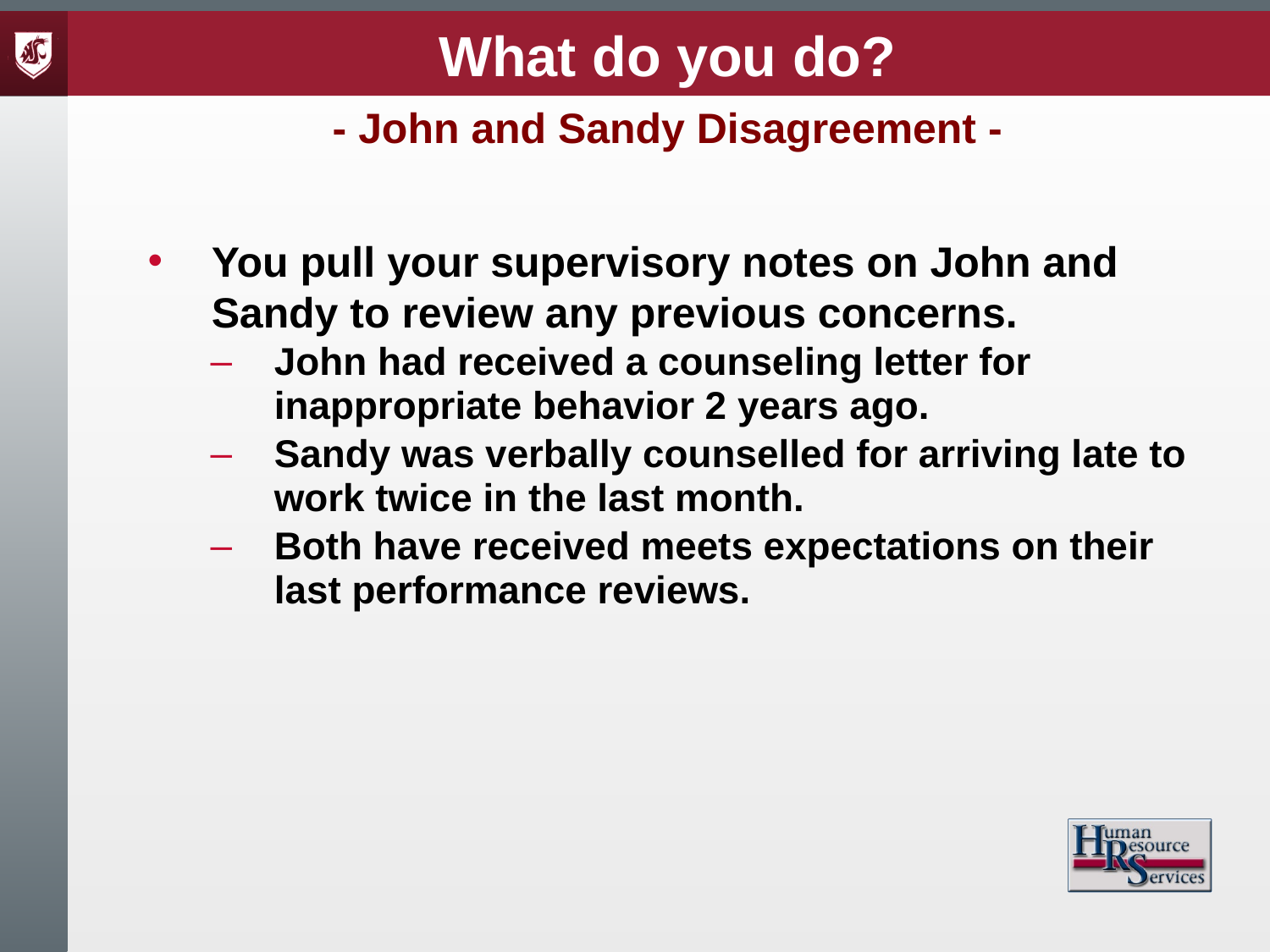

What do you do?
- John and Sandy Disagreement -
You pull your supervisory notes on John and Sandy to review any previous concerns.
John had received a counseling letter for inappropriate behavior 2 years ago.
Sandy was verbally counselled for arriving late to work twice in the last month.
Both have received meets expectations on their last performance reviews.